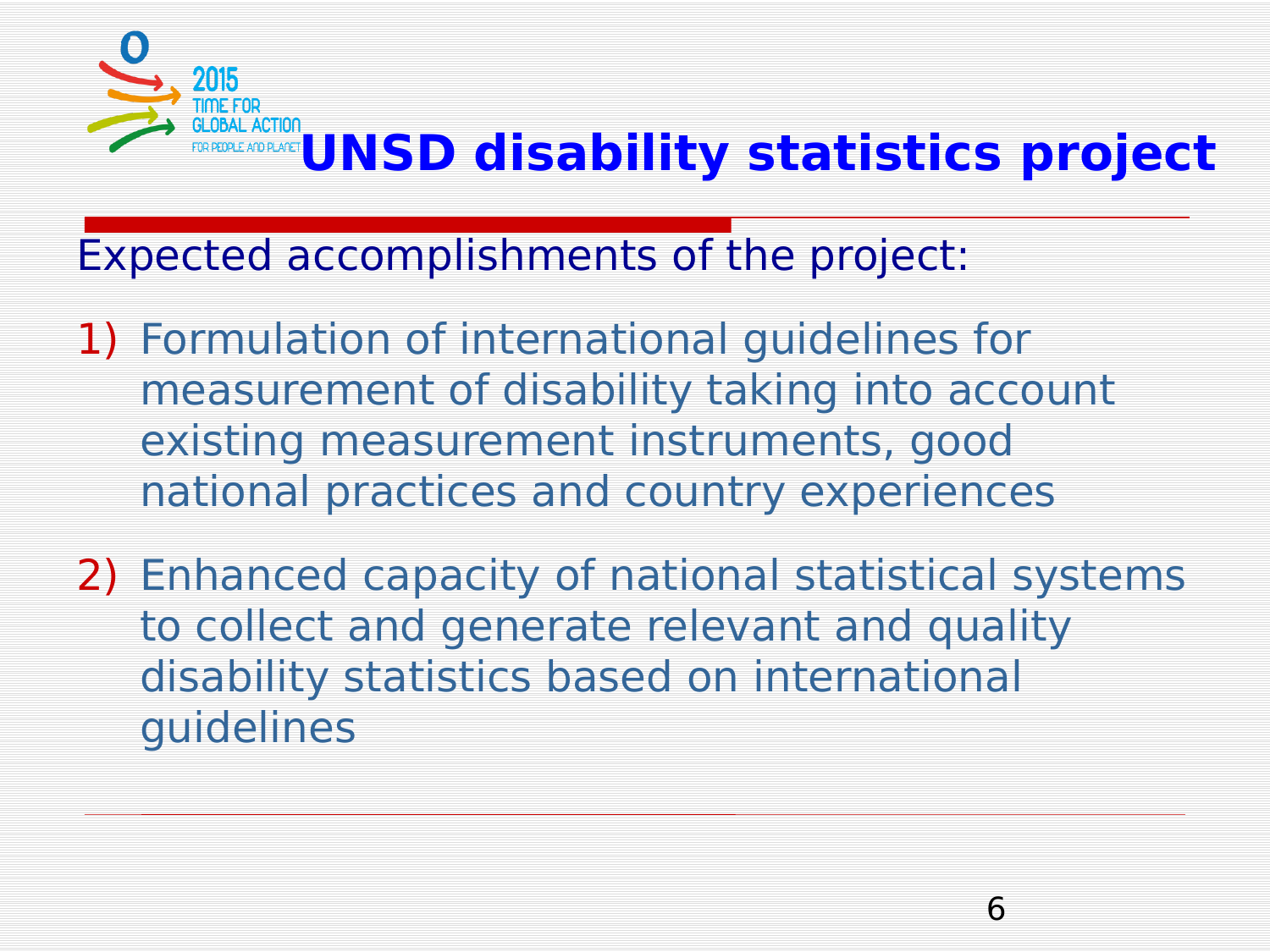

# UNSD disability statistics project
Expected accomplishments of the project:

Formulation of international guidelines for measurement of disability taking into account existing measurement instruments, good national practices and country experiences

Enhanced capacity of national statistical systems to collect and generate relevant and quality disability statistics based on international guidelines

6